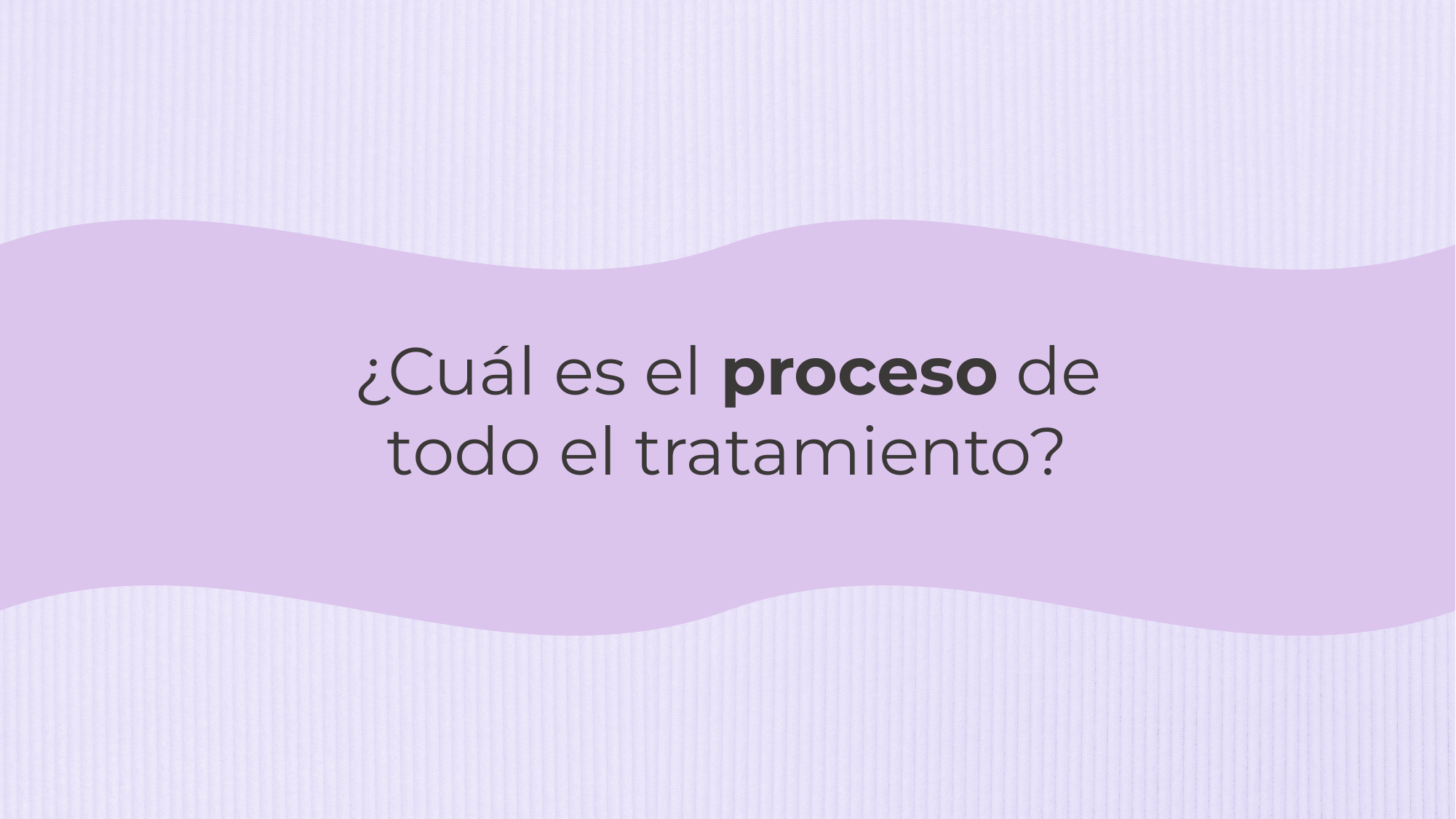

¿Cuál es el proceso de todo el tratamiento?